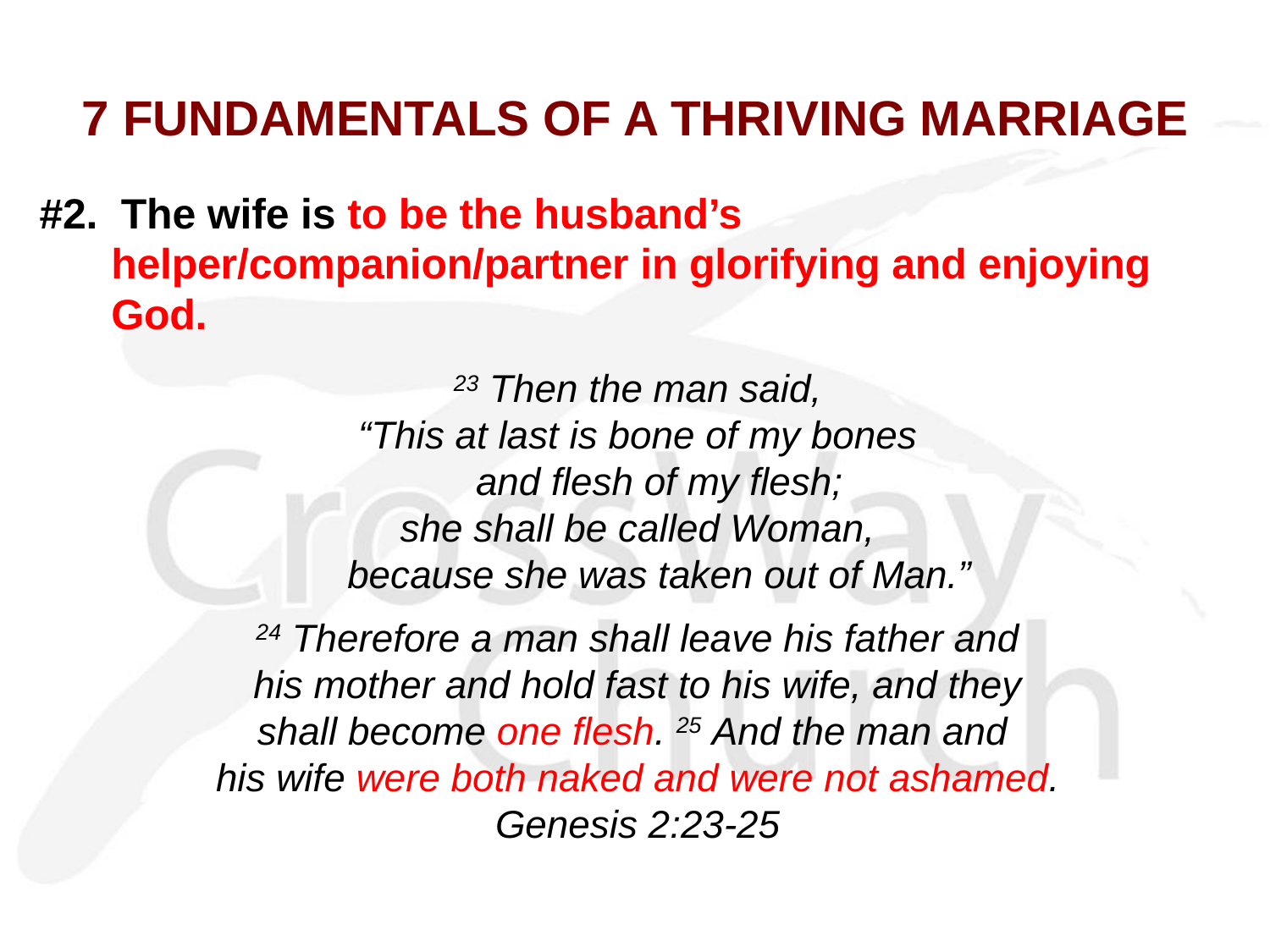

# 7 FUNDAMENTALS OF A THRIVING MARRIAGE
#2.  The wife is to be the husband’s helper/companion/partner in glorifying and enjoying God.

23 Then the man said,
“This at last is bone of my bones
    and flesh of my flesh;
she shall be called Woman,
    because she was taken out of Man.”

24 Therefore a man shall leave his father and
 his mother and hold fast to his wife, and they
shall become one flesh. 25 And the man and
his wife were both naked and were not ashamed.
Genesis 2:23-25